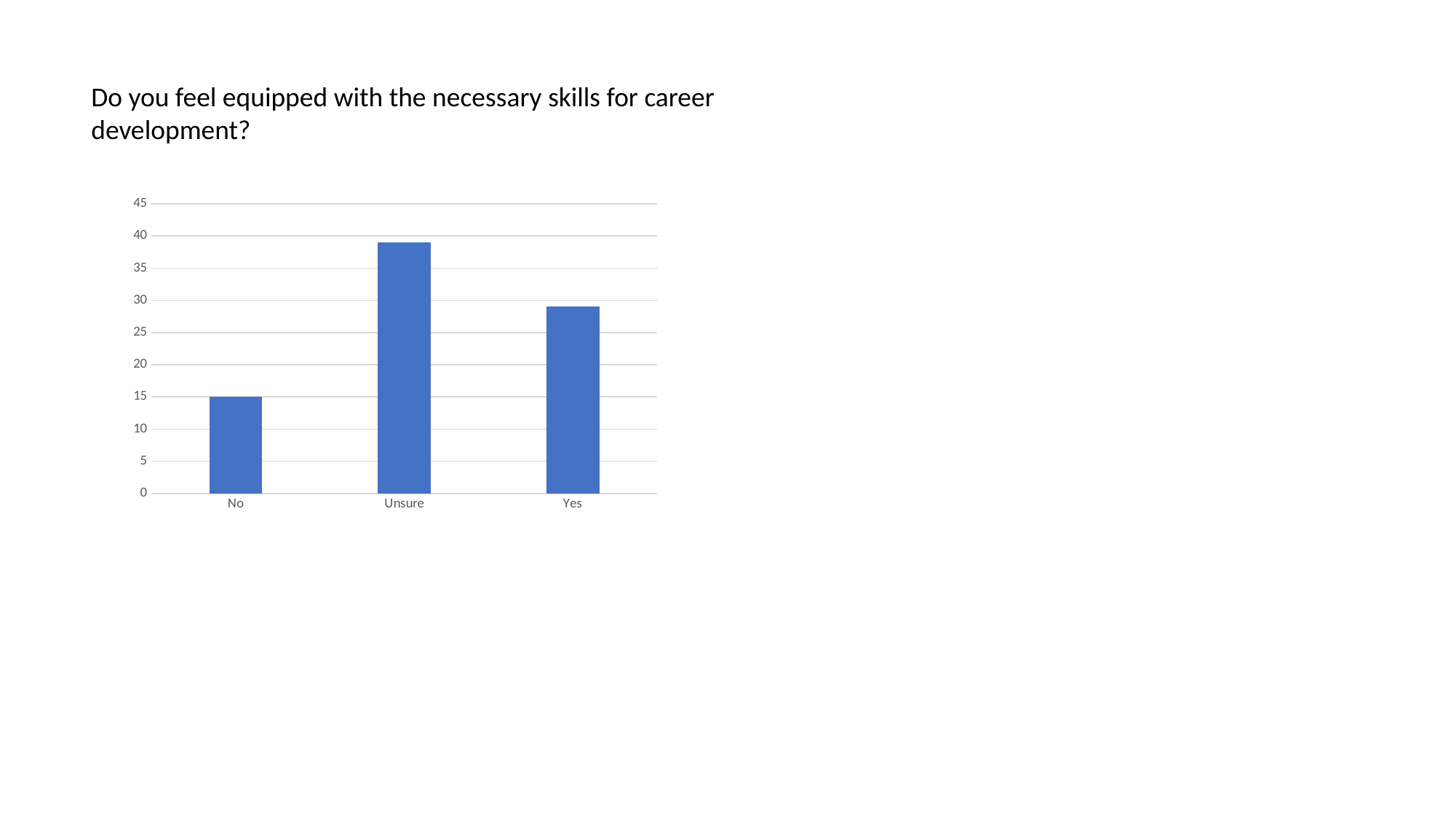

Do you feel equipped with the necessary skills for career development?

### Chart

| Category | Total |
|---|---|
| No | 15.0 |
| Unsure | 39.0 |
| Yes | 29.0 |